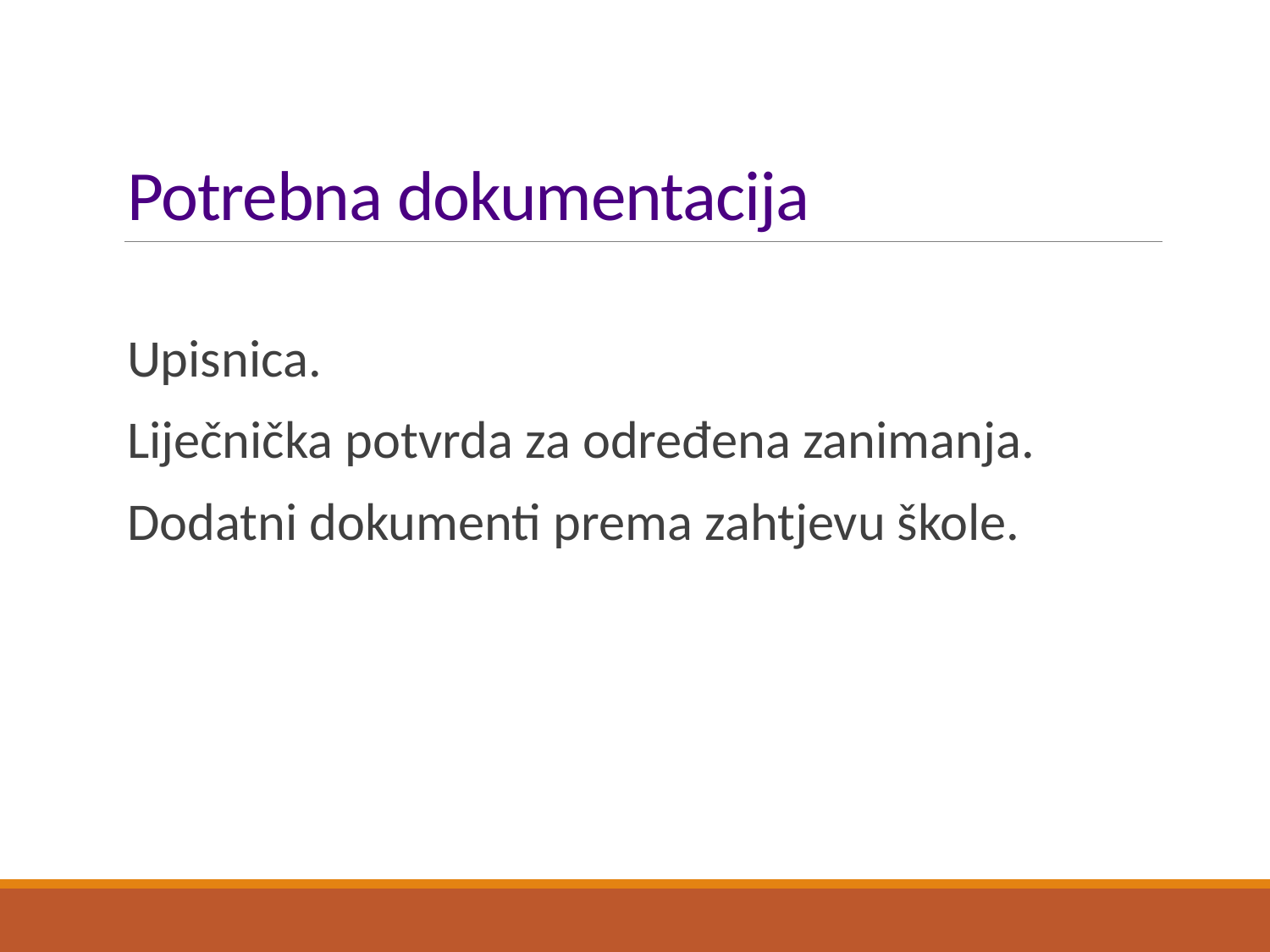

# Potrebna dokumentacija
Upisnica.
Liječnička potvrda za određena zanimanja.
Dodatni dokumenti prema zahtjevu škole.